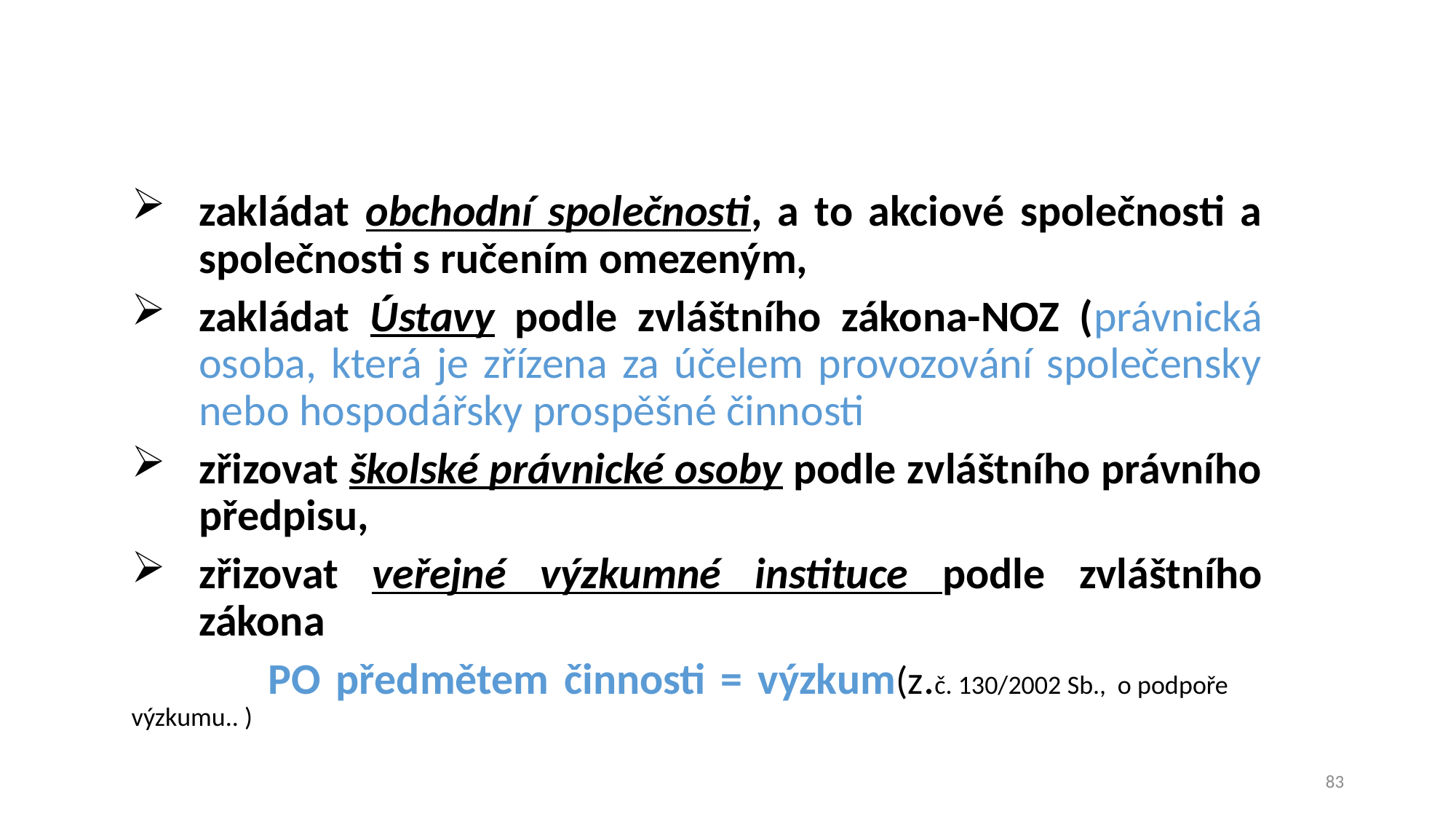

zakládat obchodní společnosti, a to akciové společnosti a společnosti s ručením omezeným,
zakládat Ústavy podle zvláštního zákona-NOZ (právnická osoba, která je zřízena za účelem provozování společensky nebo hospodářsky prospěšné činnosti
zřizovat školské právnické osoby podle zvláštního právního předpisu,
zřizovat veřejné výzkumné instituce podle zvláštního zákona
         PO předmětem činnosti = výzkum(z.č. 130/2002 Sb., o podpoře    výzkumu.. )
#
83